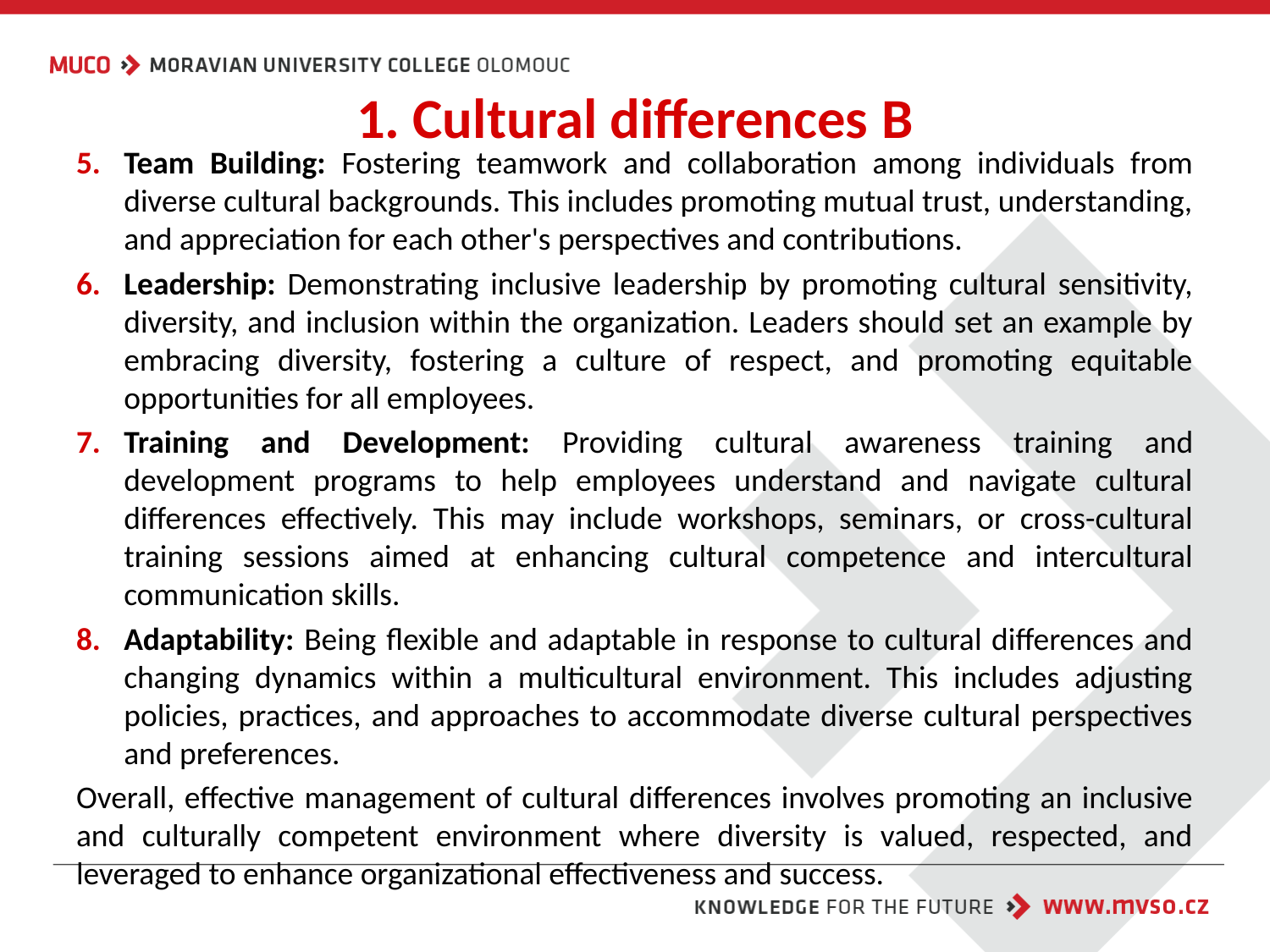

# 1. Cultural differences B
Team Building: Fostering teamwork and collaboration among individuals from diverse cultural backgrounds. This includes promoting mutual trust, understanding, and appreciation for each other's perspectives and contributions.
Leadership: Demonstrating inclusive leadership by promoting cultural sensitivity, diversity, and inclusion within the organization. Leaders should set an example by embracing diversity, fostering a culture of respect, and promoting equitable opportunities for all employees.
Training and Development: Providing cultural awareness training and development programs to help employees understand and navigate cultural differences effectively. This may include workshops, seminars, or cross-cultural training sessions aimed at enhancing cultural competence and intercultural communication skills.
Adaptability: Being flexible and adaptable in response to cultural differences and changing dynamics within a multicultural environment. This includes adjusting policies, practices, and approaches to accommodate diverse cultural perspectives and preferences.
Overall, effective management of cultural differences involves promoting an inclusive and culturally competent environment where diversity is valued, respected, and leveraged to enhance organizational effectiveness and success.